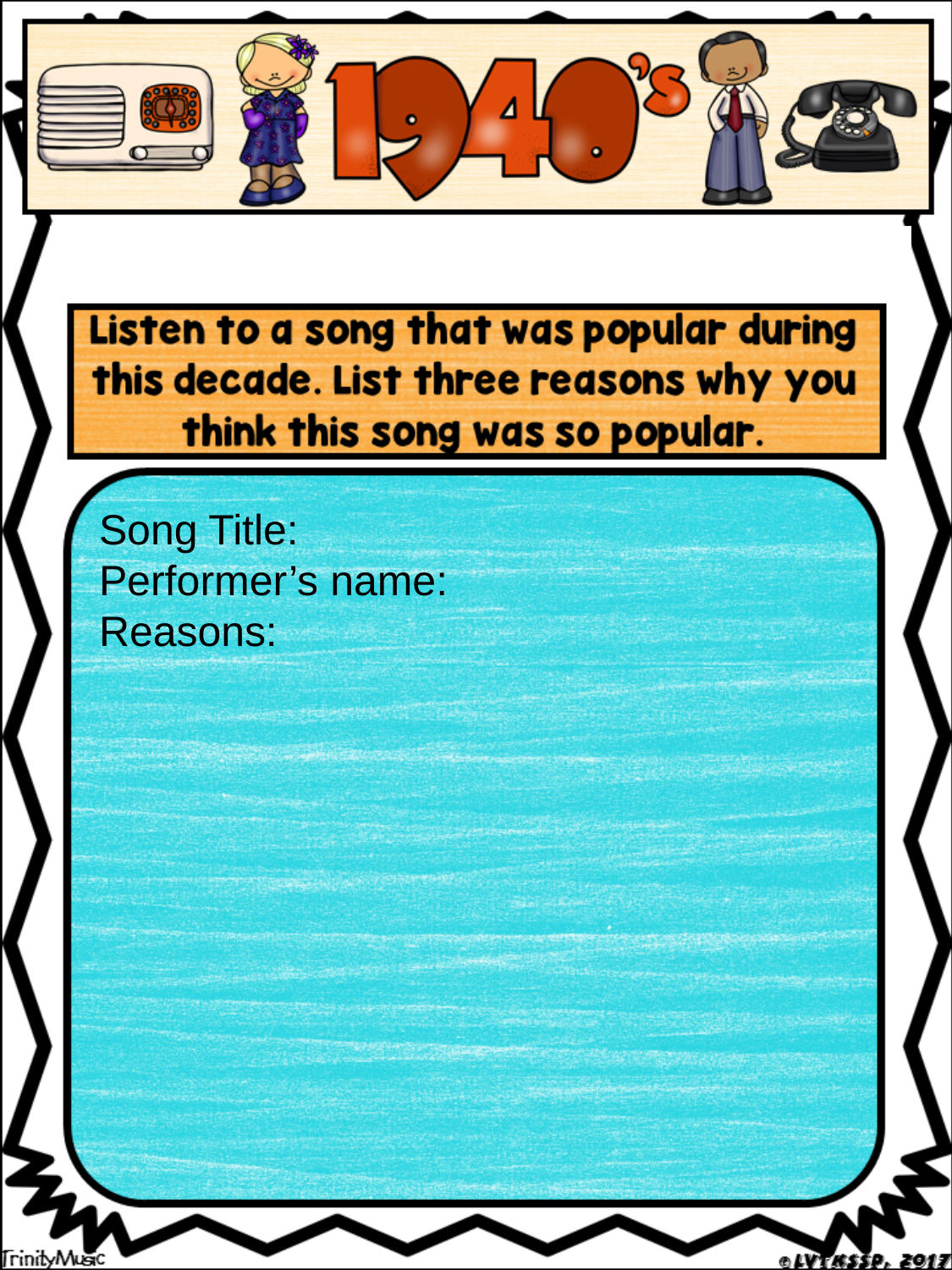

Type here

Type here
Song Title:
Performer’s name:
Reasons: